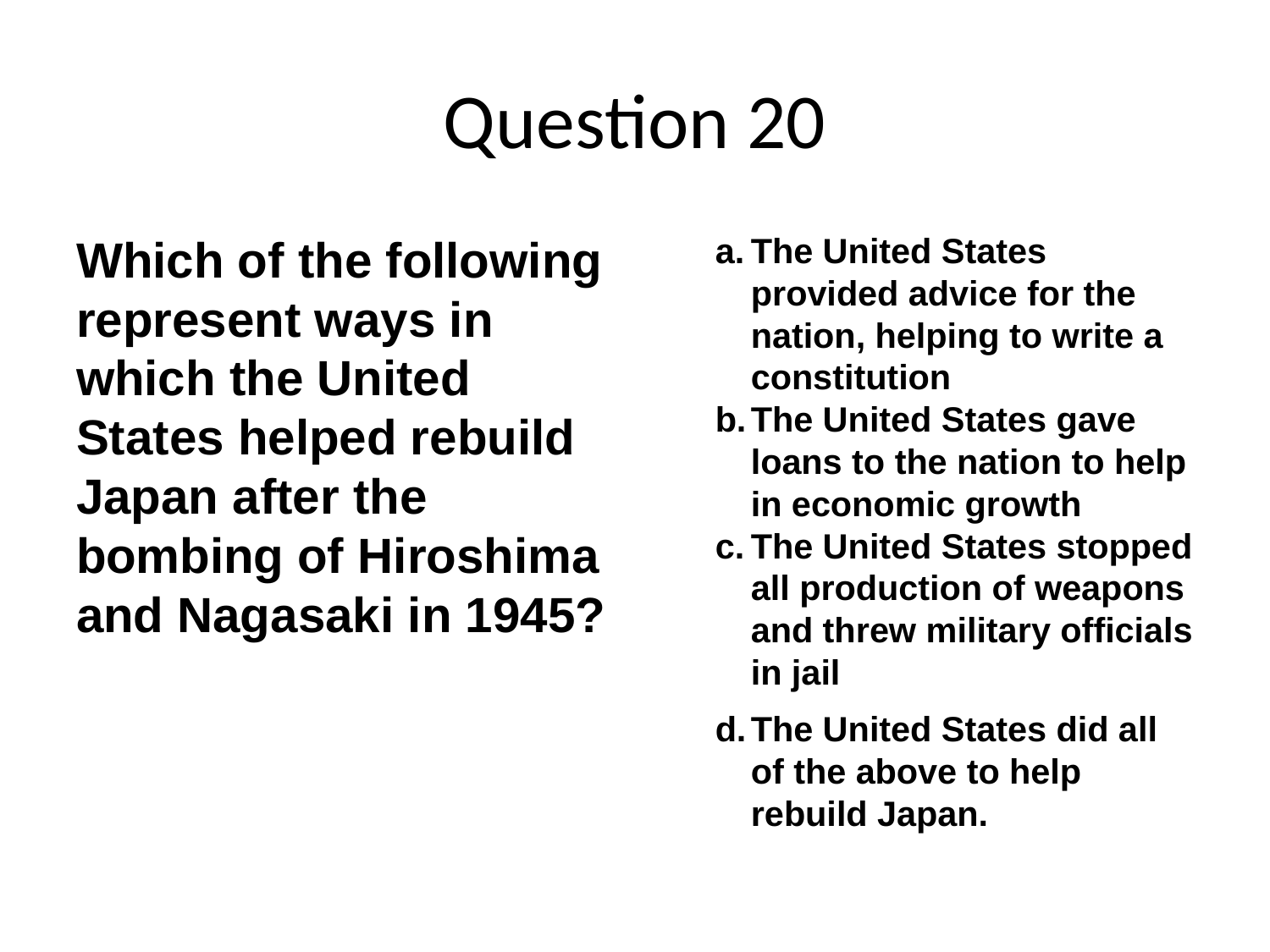

# Question 20
Which of the following represent ways in which the United States helped rebuild Japan after the bombing of Hiroshima and Nagasaki in 1945?

The United States provided advice for the nation, helping to write a constitution
The United States gave loans to the nation to help in economic growth
The United States stopped all production of weapons and threw military officials in jail
The United States did all of the above to help rebuild Japan.